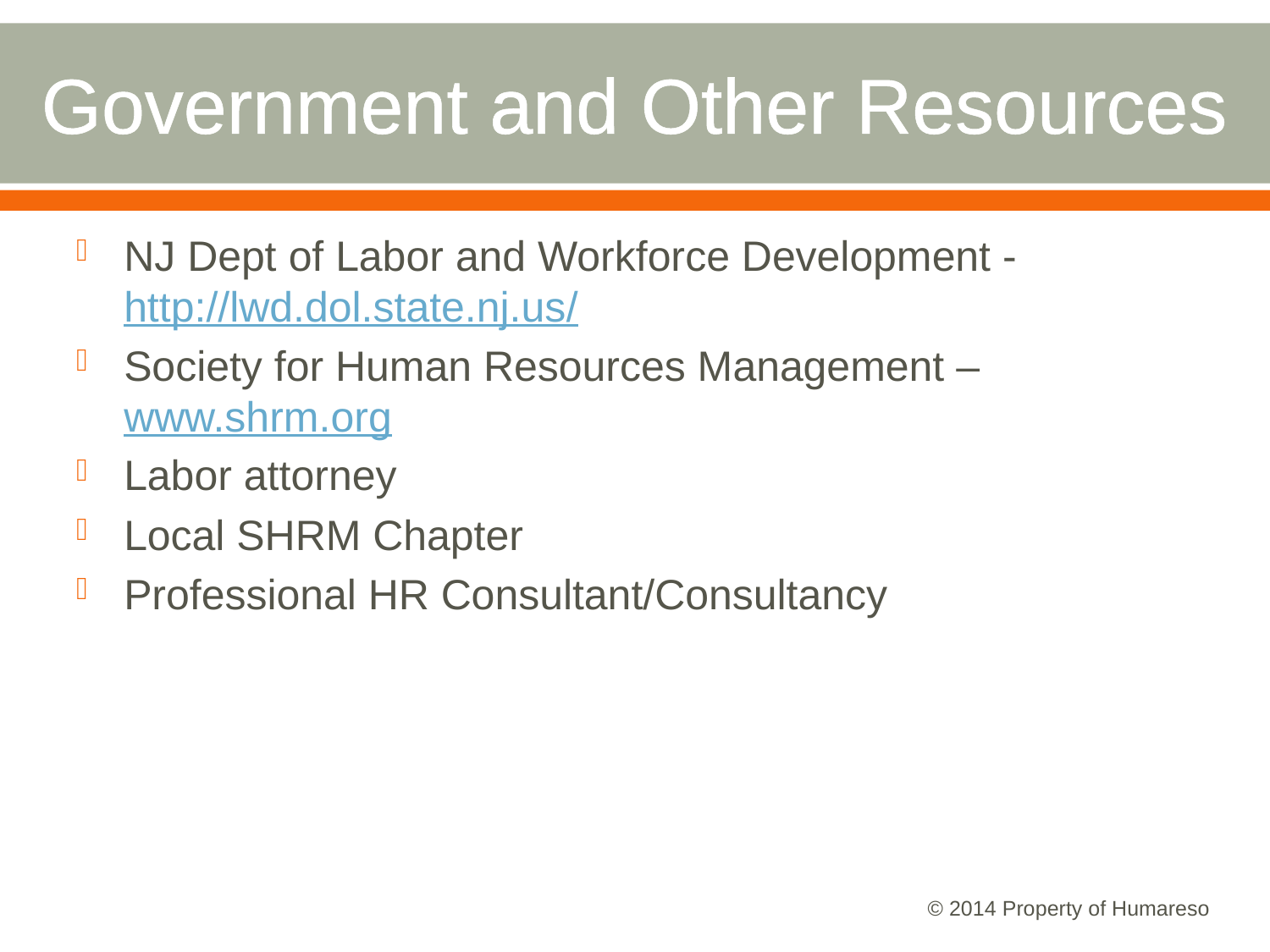

# Government and Other Resources
NJ Dept of Labor and Workforce Development - http://lwd.dol.state.nj.us/
Society for Human Resources Management – www.shrm.org
Labor attorney
Local SHRM Chapter
Professional HR Consultant/Consultancy
© 2014 Property of Humareso